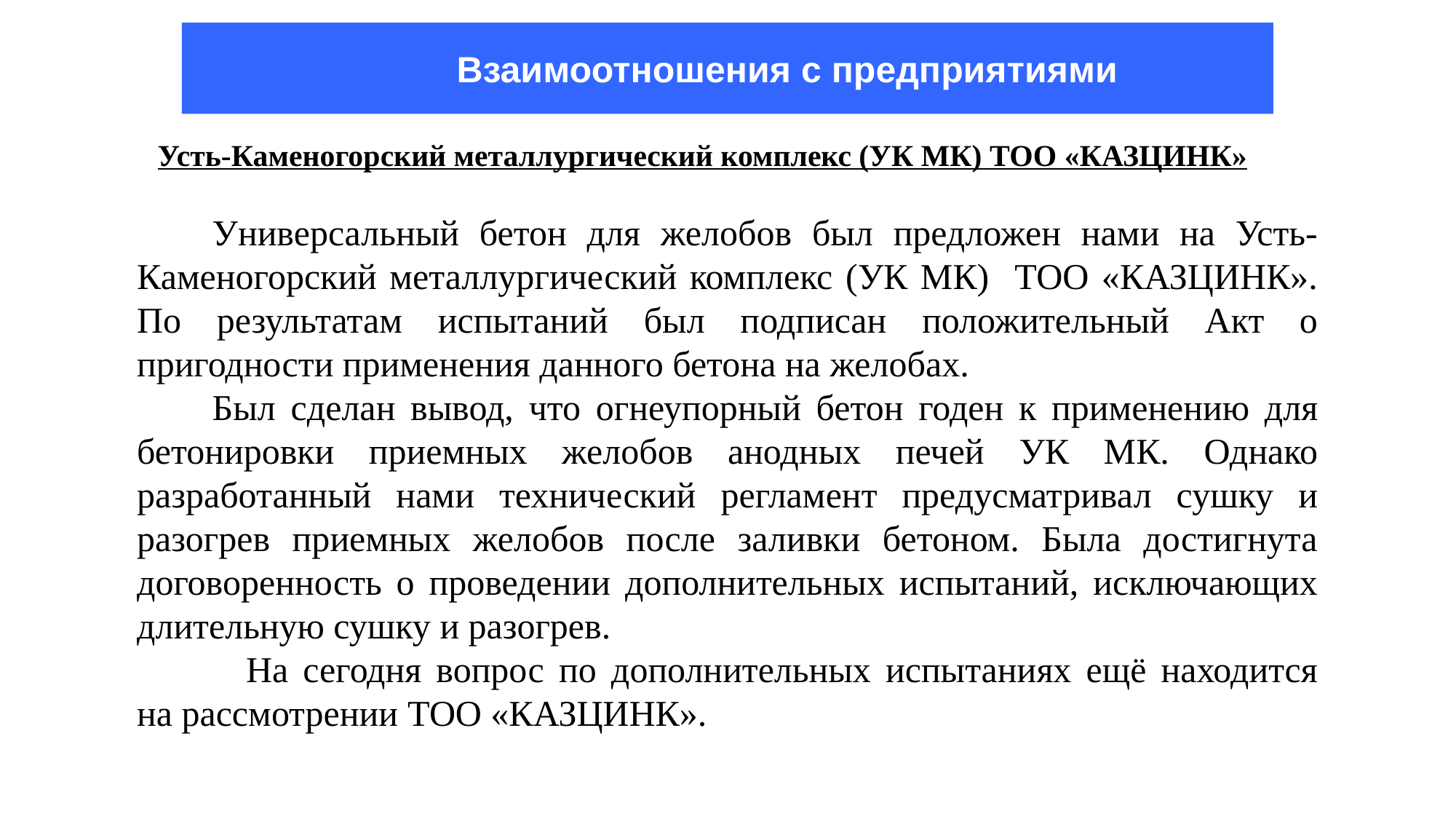

Взаимоотношения с предприятиями
   Усть-Каменогорский металлургический комплекс (УК МК) ТОО «КАЗЦИНК»

	Универсальный бетон для желобов был предложен нами на Усть-Каменогорский металлургический комплекс (УК МК)  ТОО «КАЗЦИНК». По результатам испытаний был подписан положительный Акт о пригодности применения данного бетона на желобах.
	Был сделан вывод, что огнеупорный бетон годен к применению для бетонировки приемных желобов анодных печей УК МК. Однако разработанный нами технический регламент предусматривал сушку и разогрев приемных желобов после заливки бетоном. Была достигнута договоренность о проведении дополнительных испытаний, исключающих длительную сушку и разогрев.
 	На сегодня вопрос по дополнительных испытаниях ещё находится на рассмотрении ТОО «КАЗЦИНК».